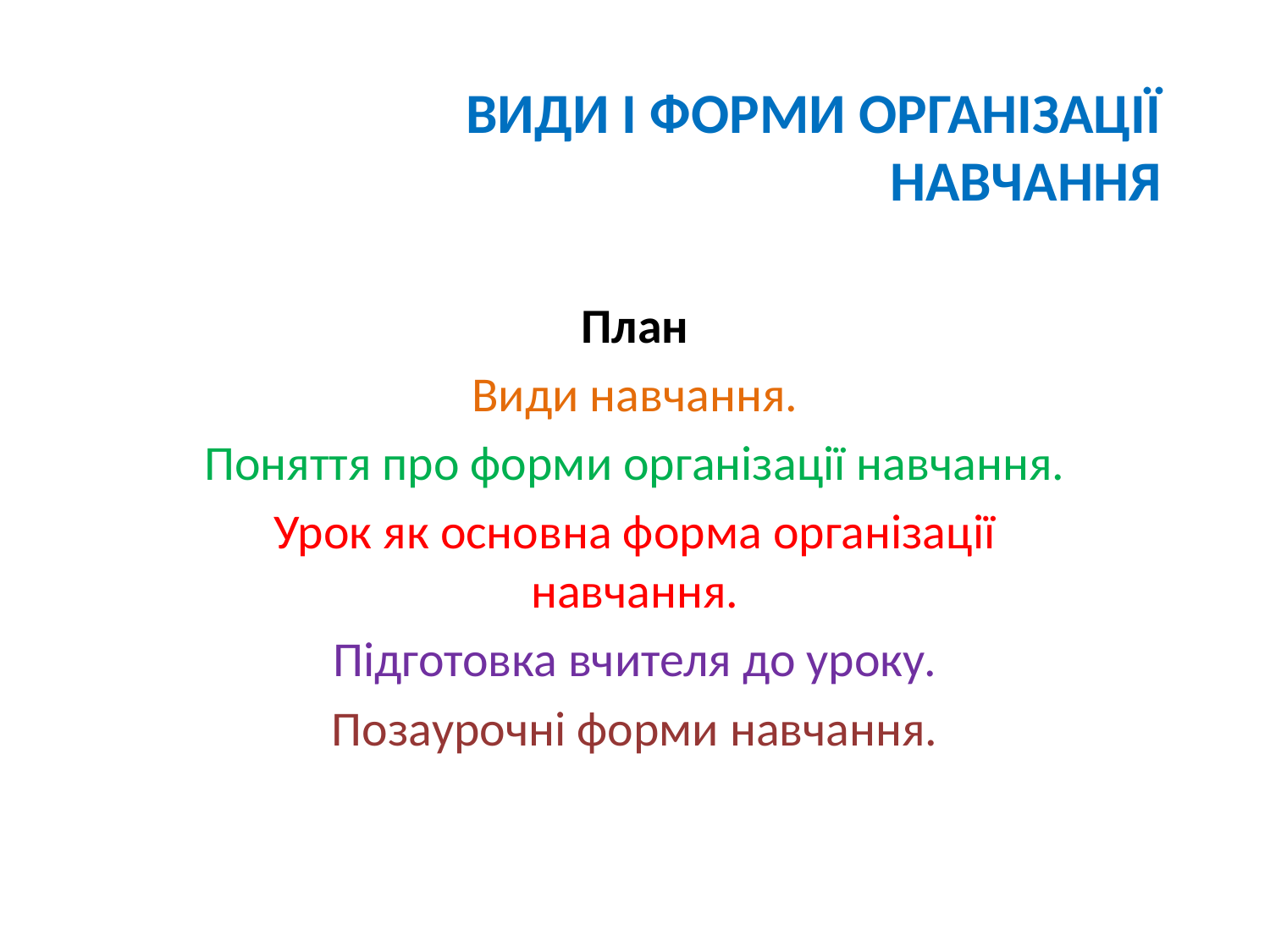

# ВИДИ І ФОРМИ ОРГАНІЗАЦІЇ НАВЧАННЯ
План
Види навчання.
Поняття про форми організації навчання.
Урок як основна форма організації навчання.
Підготовка вчителя до уроку.
Позаурочні форми навчання.